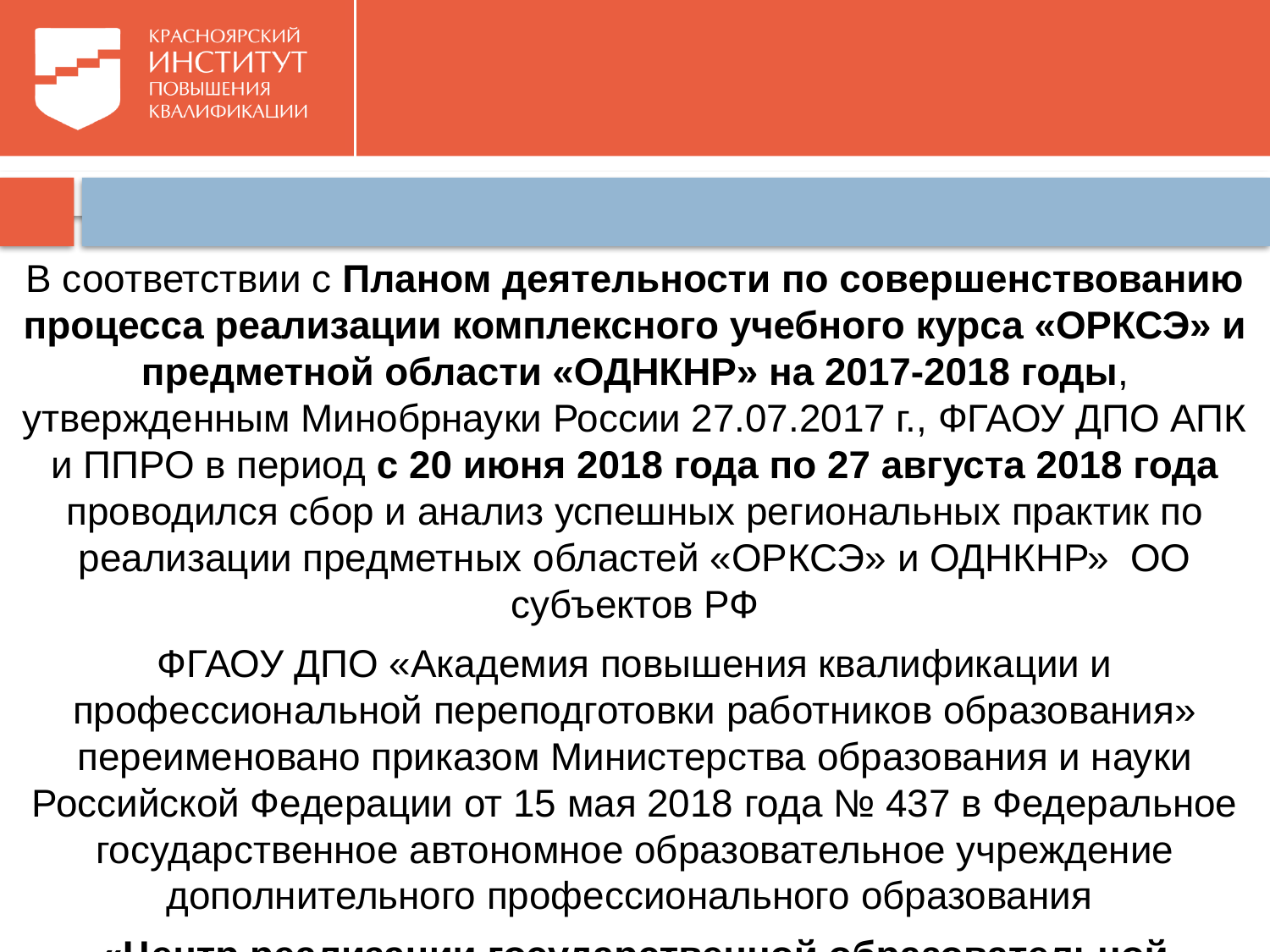

В соответствии с Планом деятельности по совершенствованию процесса реализации комплексного учебного курса «ОРКСЭ» и предметной области «ОДНКНР» на 2017-2018 годы, утвержденным Минобрнауки России 27.07.2017 г., ФГАОУ ДПО АПК и ППРО в период с 20 июня 2018 года по 27 августа 2018 года проводился сбор и анализ успешных региональных практик по реализации предметных областей «ОРКСЭ» и ОДНКНР»  ОО субъектов РФ
ФГАОУ ДПО «Академия повышения квалификации и профессиональной переподготовки работников образования» переименовано приказом Министерства образования и науки Российской Федерации от 15 мая 2018 года № 437 в Федеральное государственное автономное образовательное учреждение дополнительного профессионального образования
«Центр реализации государственной образовательной политики и информационных технологий»